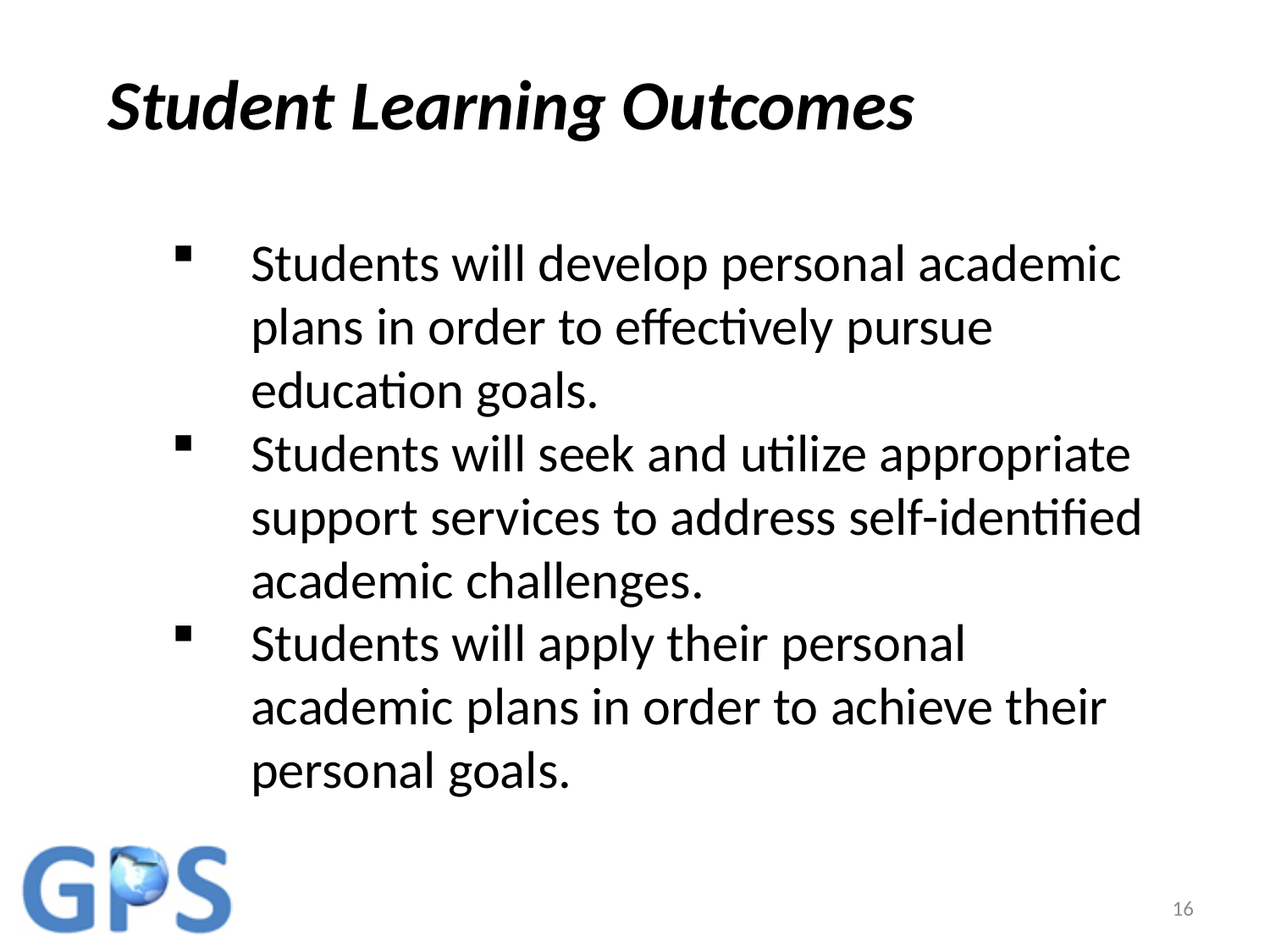

Student Learning Outcomes

Students will develop personal academic plans in order to effectively pursue education goals.
Students will seek and utilize appropriate support services to address self-identified academic challenges.
Students will apply their personal academic plans in order to achieve their personal goals.
16